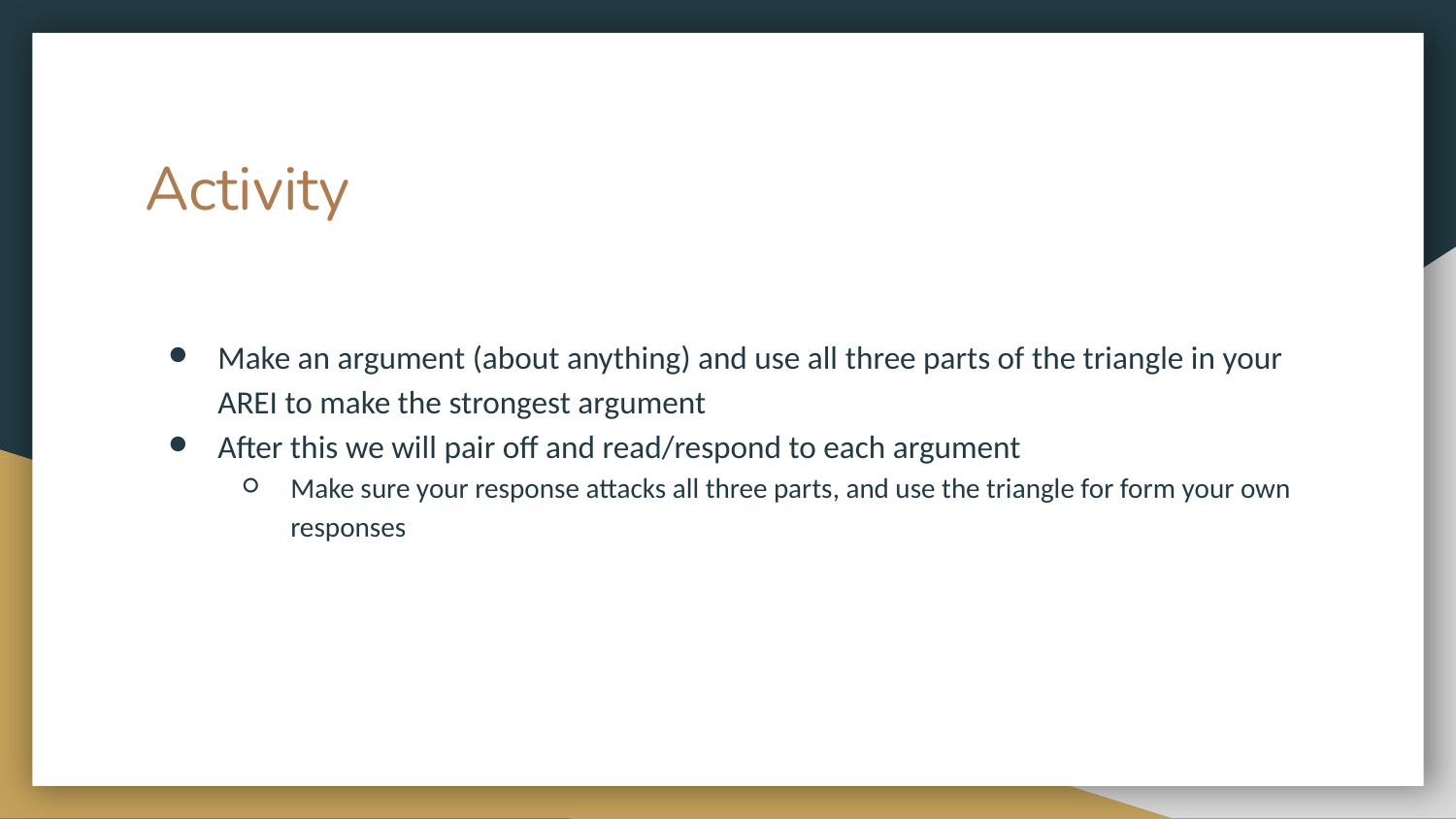

# Activity
Make an argument (about anything) and use all three parts of the triangle in your AREI to make the strongest argument
After this we will pair off and read/respond to each argument
Make sure your response attacks all three parts, and use the triangle for form your own responses